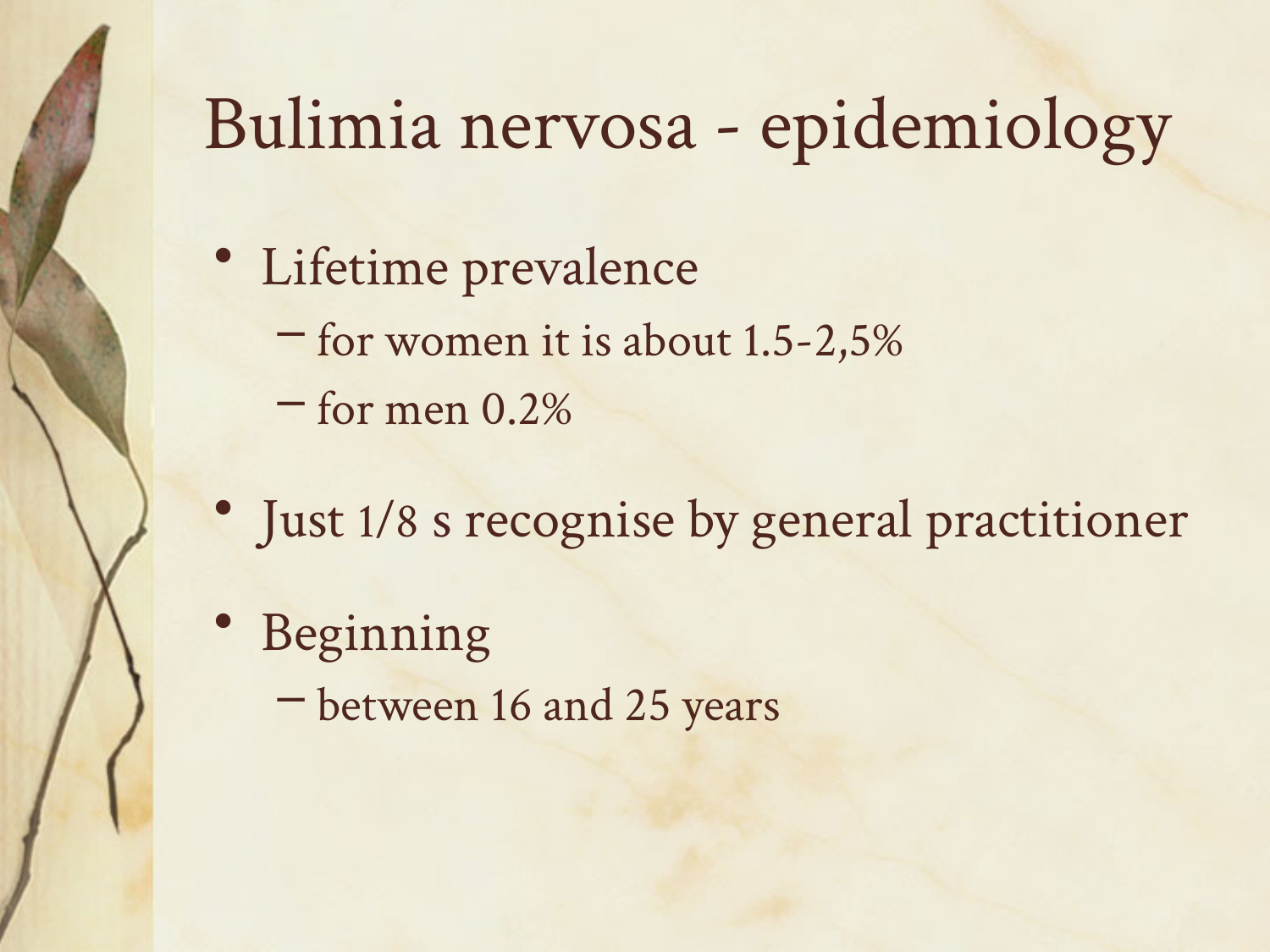

# Bulimia nervosa - epidemiology
Lifetime prevalence
for women it is about 1.5-2,5%
for men 0.2%

Just 1/8 s recognise by general practitioner

Beginning
between 16 and 25 years